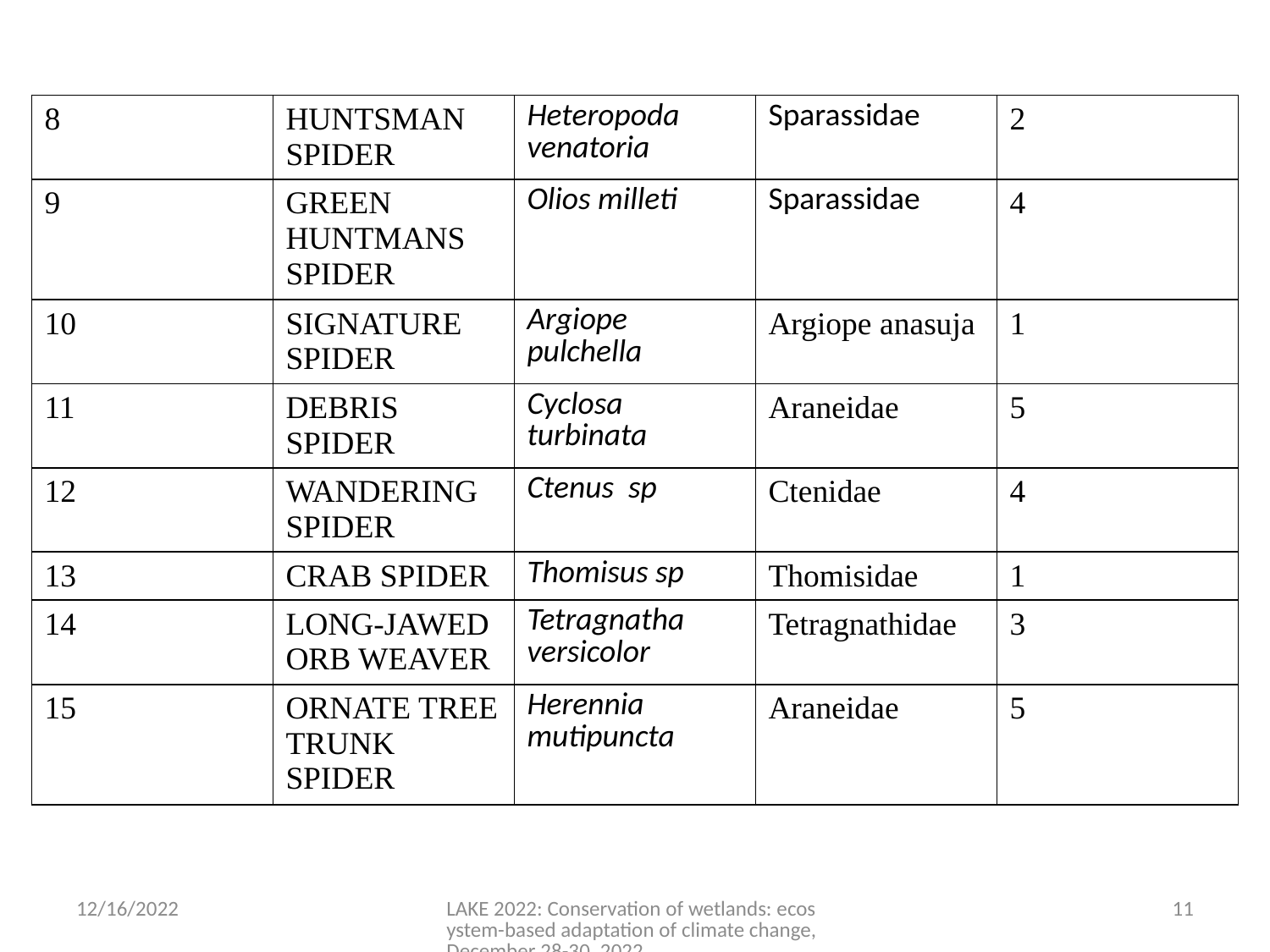

| 8 | HUNTSMAN SPIDER | Heteropoda venatoria | Sparassidae | 2 |
| --- | --- | --- | --- | --- |
| 9 | GREEN HUNTMANS SPIDER | Olios milleti | Sparassidae | 4 |
| 10 | SIGNATURE SPIDER | Argiope pulchella | Argiope anasuja | 1 |
| 11 | DEBRIS SPIDER | Cyclosa turbinata | Araneidae | 5 |
| 12 | WANDERING SPIDER | Ctenus sp | Ctenidae | 4 |
| 13 | CRAB SPIDER | Thomisus sp | Thomisidae | 1 |
| 14 | LONG-JAWED ORB WEAVER | Tetragnatha versicolor | Tetragnathidae | 3 |
| 15 | ORNATE TREE TRUNK SPIDER | Herennia mutipuncta | Araneidae | 5 |
12/16/2022
LAKE 2022: Conservation of wetlands: ecosystem-based adaptation of climate change, December 28-30, 2022
11